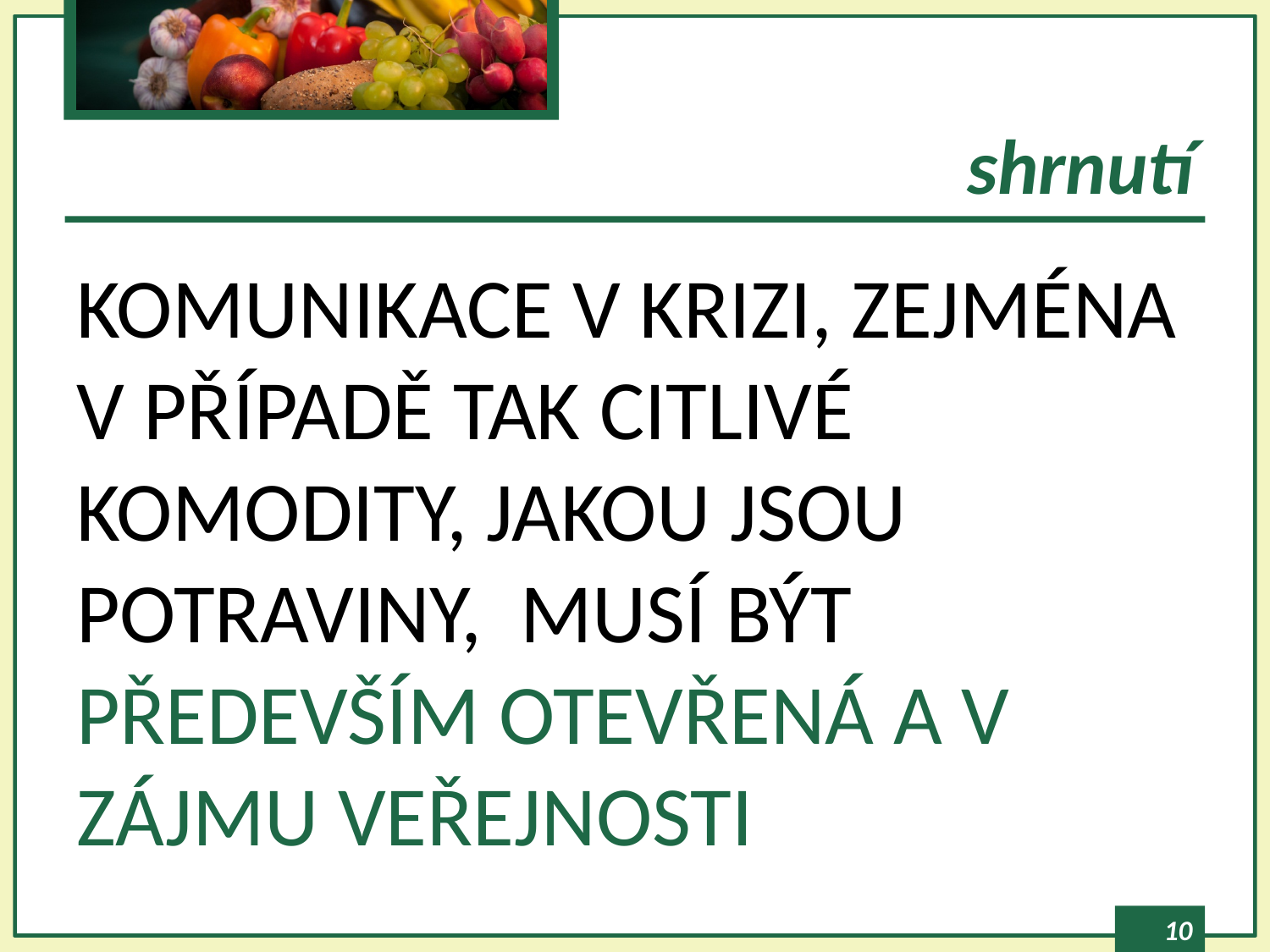

# shrnutí
KOMUNIKACE V KRIZI, ZEJMÉNA V PŘÍPADĚ TAK CITLIVÉ KOMODITY, JAKOU JSOU POTRAVINY,  MUSÍ BÝT PŘEDEVŠÍM OTEVŘENÁ A V ZÁJMU VEŘEJNOSTI